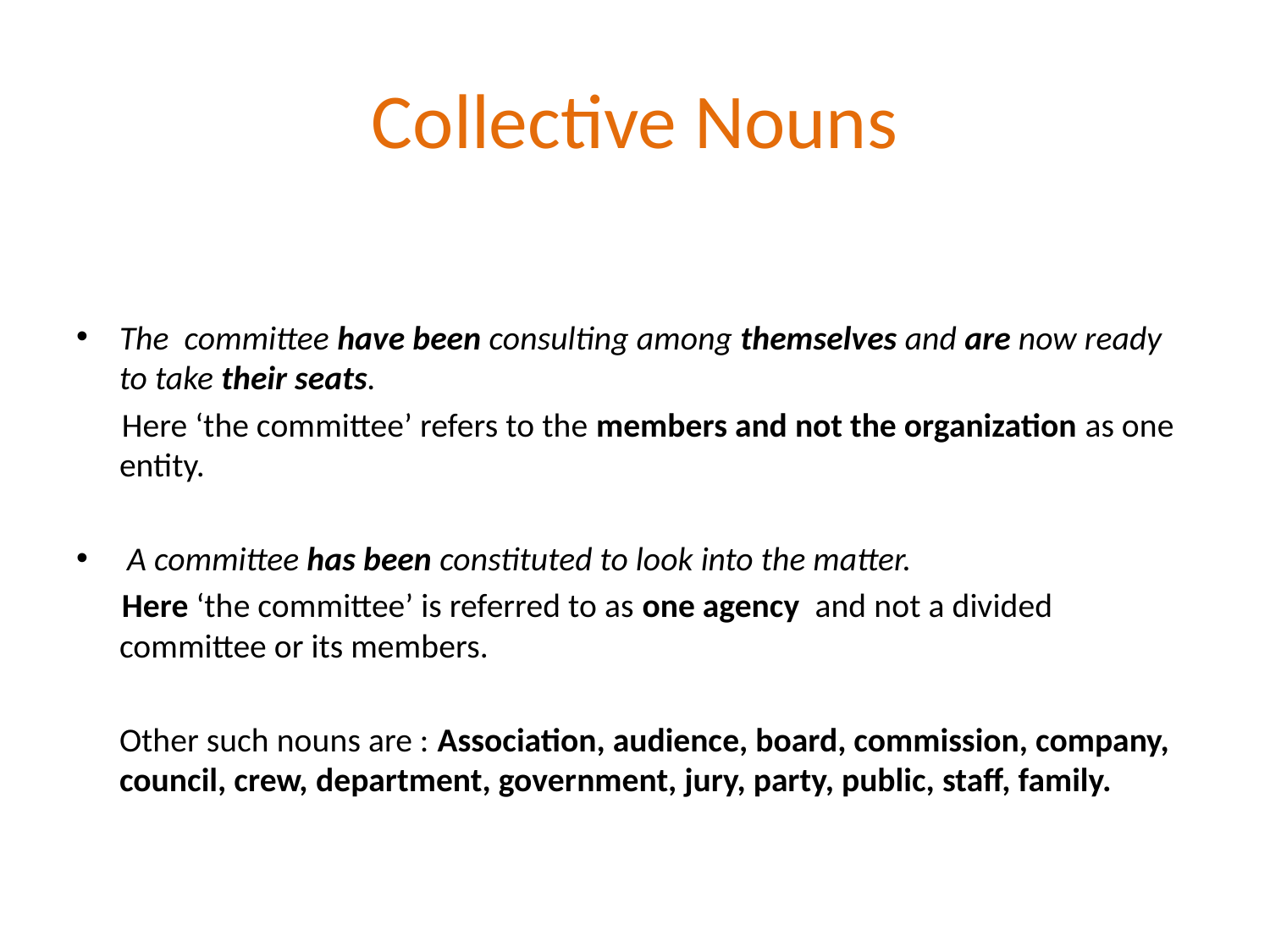

# Collective Nouns

The  committee have been consulting among themselves and are now ready to take their seats.
      Here ‘the committee’ refers to the members and not the organization as one entity.

 A committee has been constituted to look into the matter.
      Here ‘the committee’ is referred to as one agency  and not a divided committee or its members.

	Other such nouns are : Association, audience, board, commission, company, council, crew, department, government, jury, party, public, staff, family.